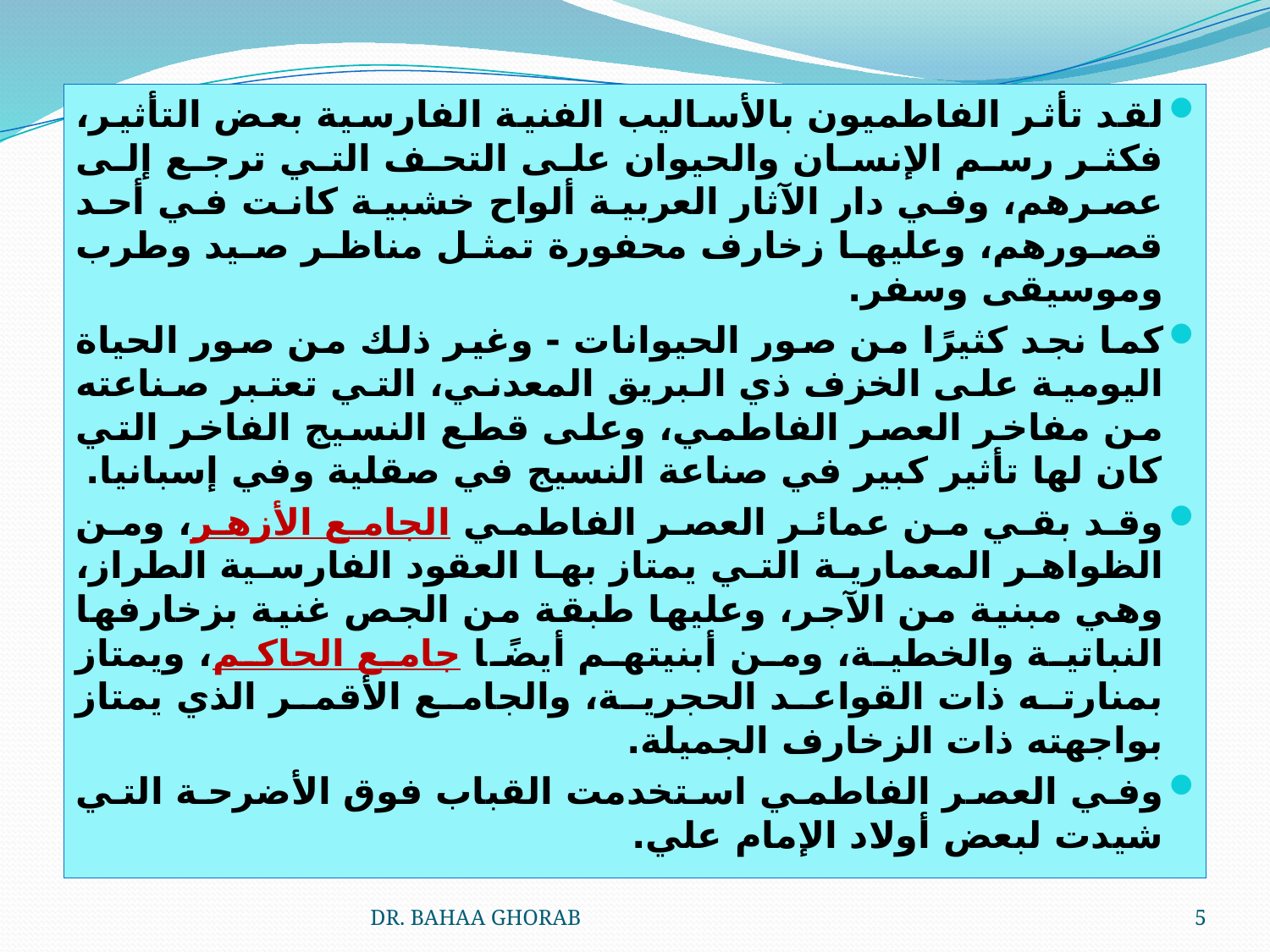

لقد تأثر الفاطميون بالأساليب الفنية الفارسية بعض التأثير، فكثر رسم الإنسان والحيوان على التحف التي ترجع إلى عصرهم، وفي دار الآثار العربية ألواح خشبية كانت في أحد قصورهم، وعليها زخارف محفورة تمثل مناظر صيد وطرب وموسيقى وسفر.
كما نجد كثيرًا من صور الحيوانات - وغير ذلك من صور الحياة اليومية على الخزف ذي البريق المعدني، التي تعتبر صناعته من مفاخر العصر الفاطمي، وعلى قطع النسيج الفاخر التي كان لها تأثير كبير في صناعة النسيج في صقلية وفي إسبانيا.
وقد بقي من عمائر العصر الفاطمي الجامع الأزهر، ومن الظواهر المعمارية التي يمتاز بها العقود الفارسية الطراز، وهي مبنية من الآجر، وعليها طبقة من الجص غنية بزخارفها النباتية والخطية، ومن أبنيتهم أيضًا جامع الحاكم، ويمتاز بمنارته ذات القواعد الحجرية، والجامع الأقمر الذي يمتاز بواجهته ذات الزخارف الجميلة.
وفي العصر الفاطمي استخدمت القباب فوق الأضرحة التي شيدت لبعض أولاد الإمام علي.

DR. BAHAA GHORAB
5